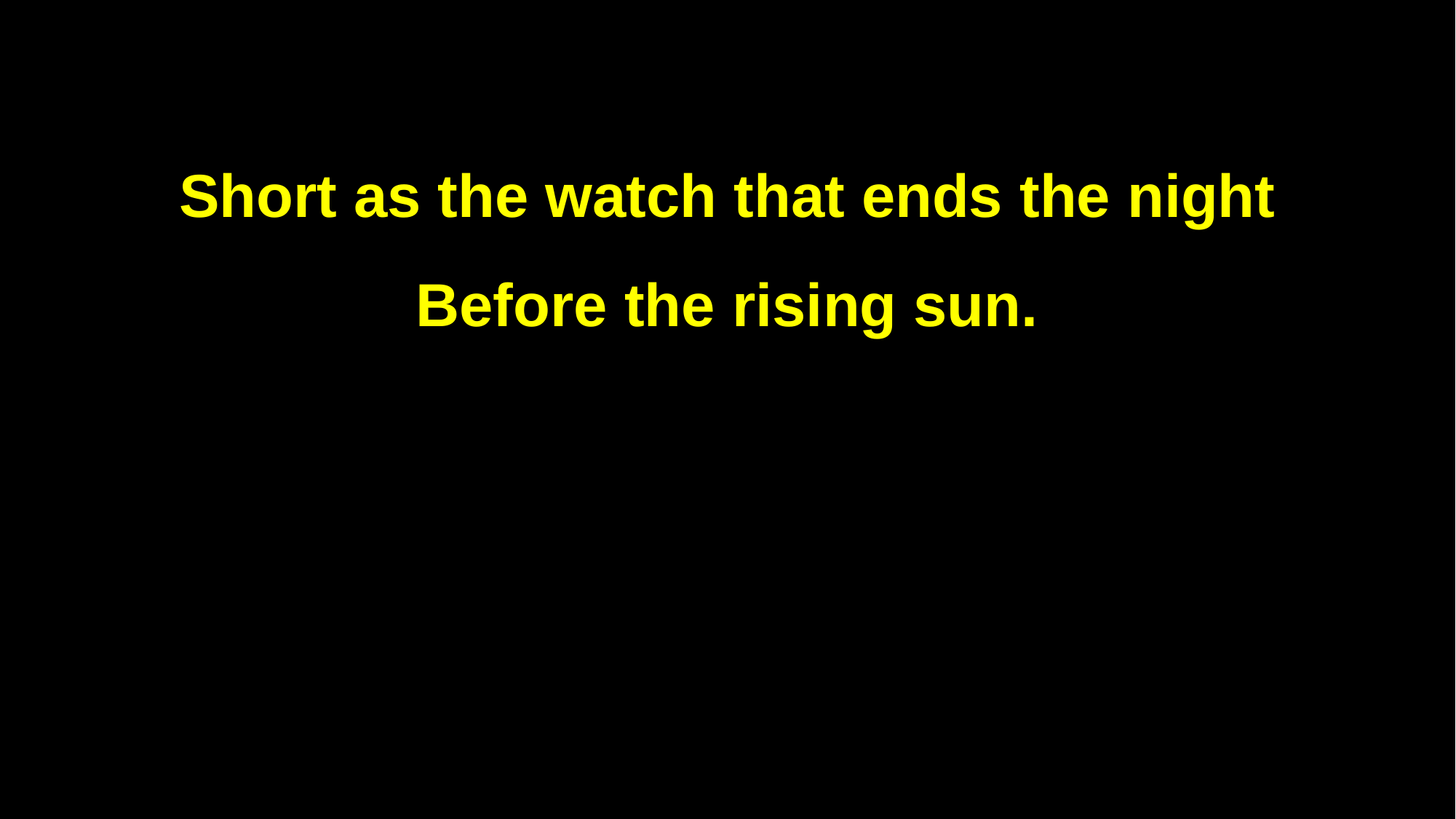

Short as the watch that ends the night
Before the rising sun.